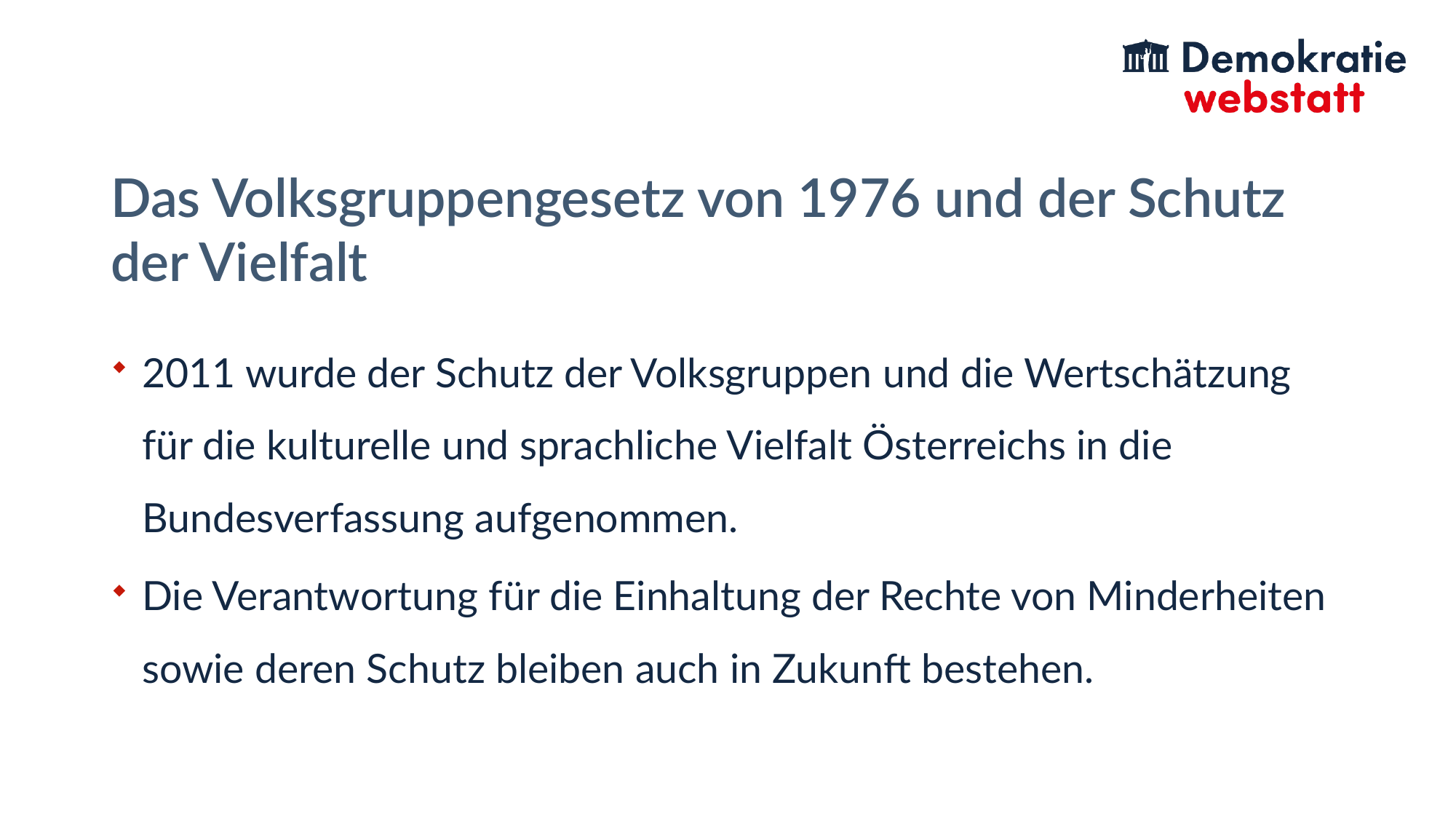

# Das Volksgruppengesetz von 1976 und der Schutz der Vielfalt
2011 wurde der Schutz der Volksgruppen und die Wertschätzung für die kulturelle und sprachliche Vielfalt Österreichs in die Bundesverfassung aufgenommen.
Die Verantwortung für die Einhaltung der Rechte von Minderheiten sowie deren Schutz bleiben auch in Zukunft bestehen.